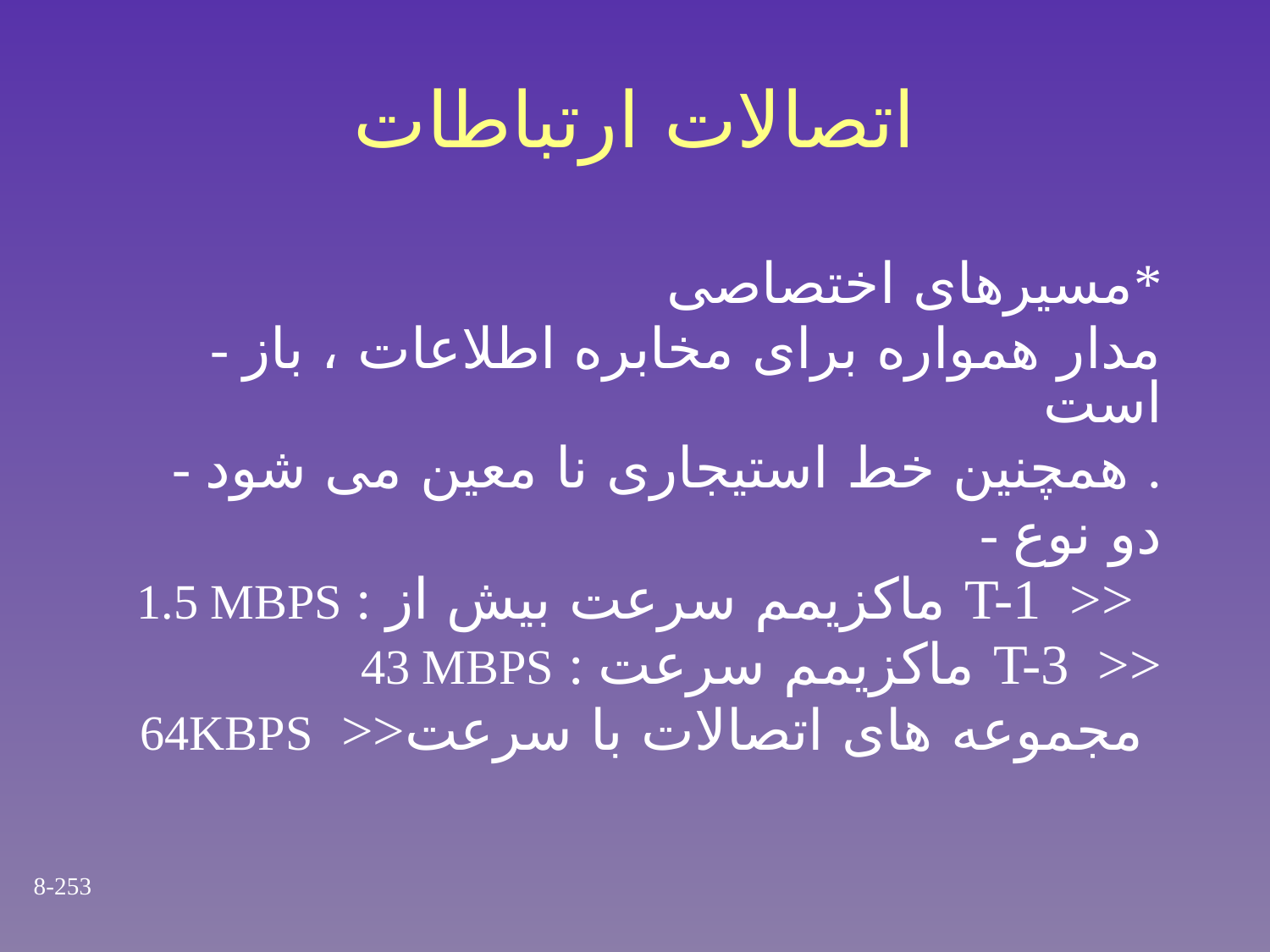

# اتصالات ارتباطات
 مسیرهای اختصاصی*
  - مدار همواره برای مخابره اطلاعات ، باز است
  - همچنین خط استیجاری نا معین می شود .
  - دو نوع
1.5 MBPS : ماکزیمم سرعت بیش از T-1  >>
43 MBPS : ماکزیمم سرعت T-3  >>
64KBPS  >>مجموعه های اتصالات با سرعت

8-253